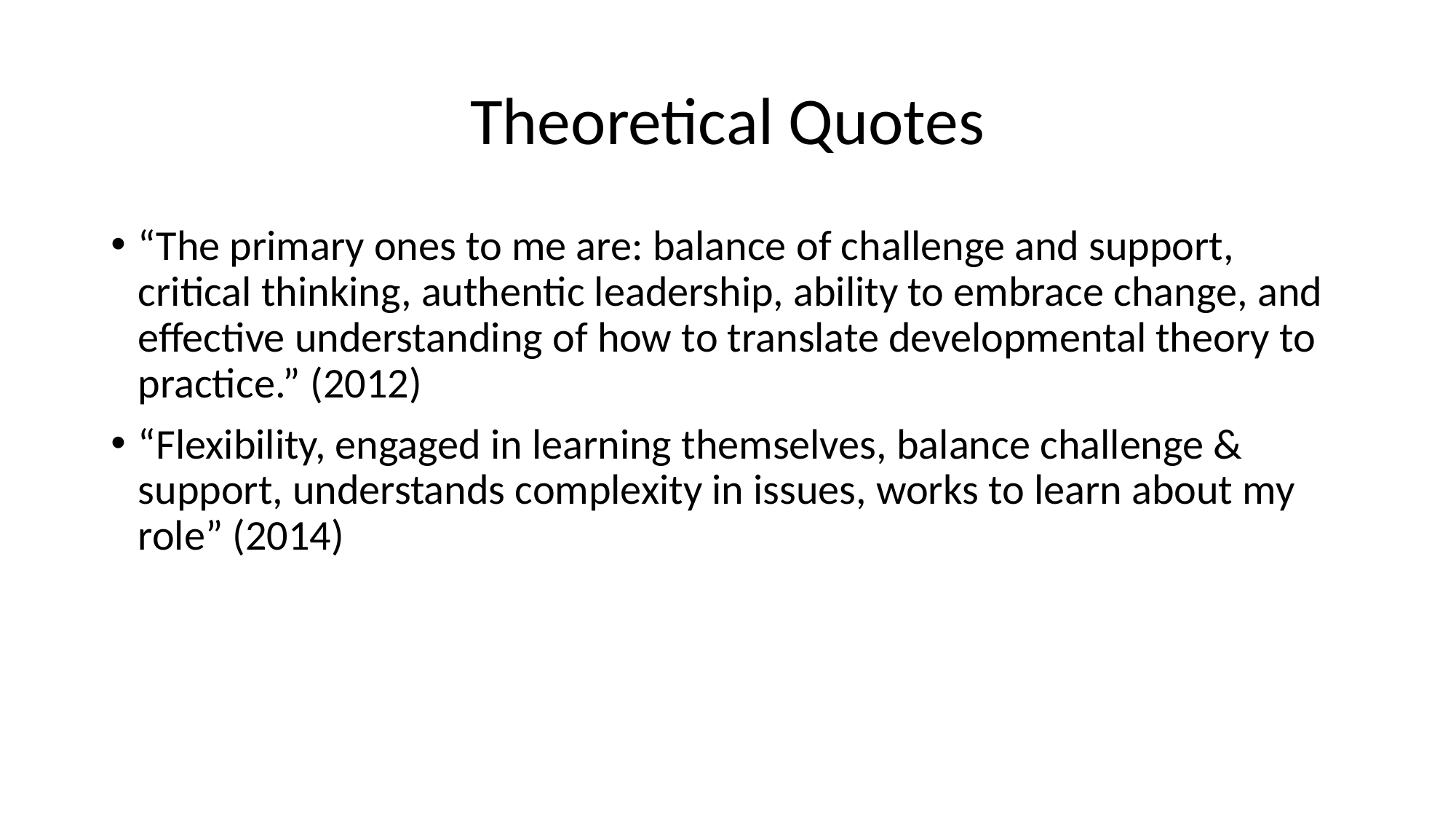

# Theoretical Quotes
“The primary ones to me are: balance of challenge and support, critical thinking, authentic leadership, ability to embrace change, and effective understanding of how to translate developmental theory to practice.” (2012)
“Flexibility, engaged in learning themselves, balance challenge & support, understands complexity in issues, works to learn about my role” (2014)